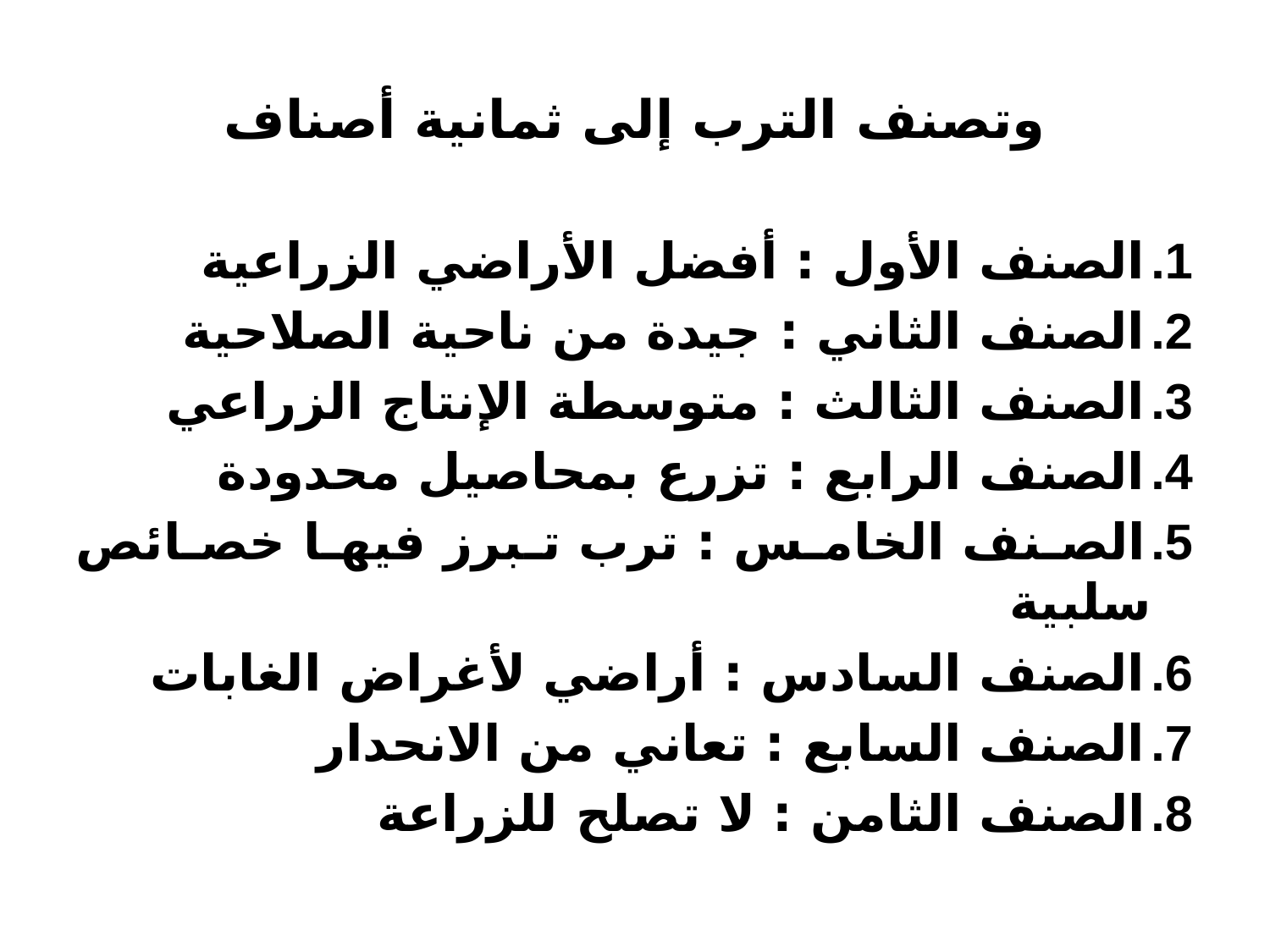

# وتصنف الترب إلى ثمانية أصناف
الصنف الأول : أفضل الأراضي الزراعية
الصنف الثاني : جيدة من ناحية الصلاحية
الصنف الثالث : متوسطة الإنتاج الزراعي
الصنف الرابع : تزرع بمحاصيل محدودة
الصنف الخامس : ترب تبرز فيها خصائص سلبية
الصنف السادس : أراضي لأغراض الغابات
الصنف السابع : تعاني من الانحدار
الصنف الثامن : لا تصلح للزراعة